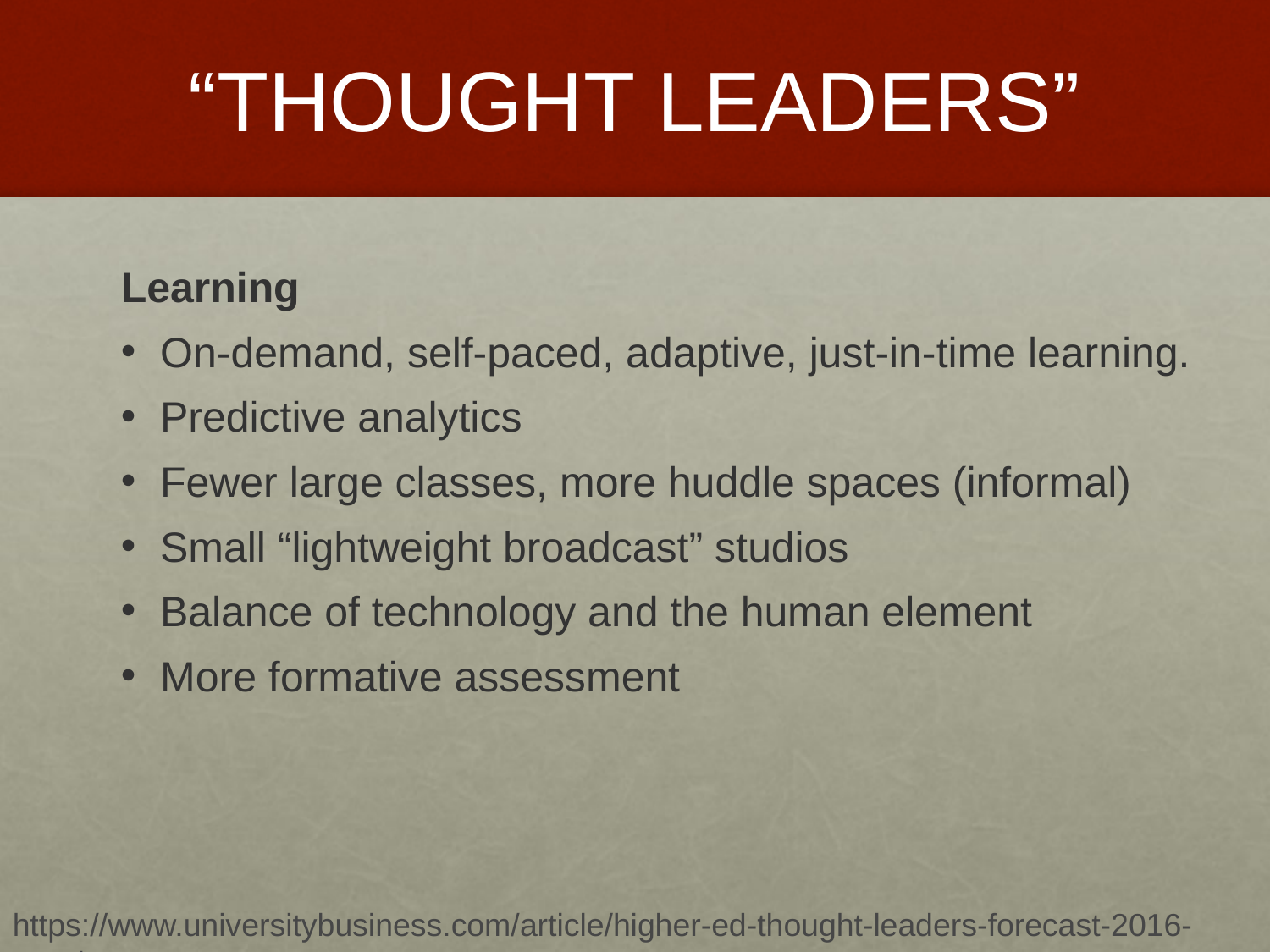

# “Thought Leaders”
Learning
On-demand, self-paced, adaptive, just-in-time learning.
Predictive analytics
Fewer large classes, more huddle spaces (informal)
Small “lightweight broadcast” studios
Balance of technology and the human element
More formative assessment
https://www.universitybusiness.com/article/higher-ed-thought-leaders-forecast-2016-trends